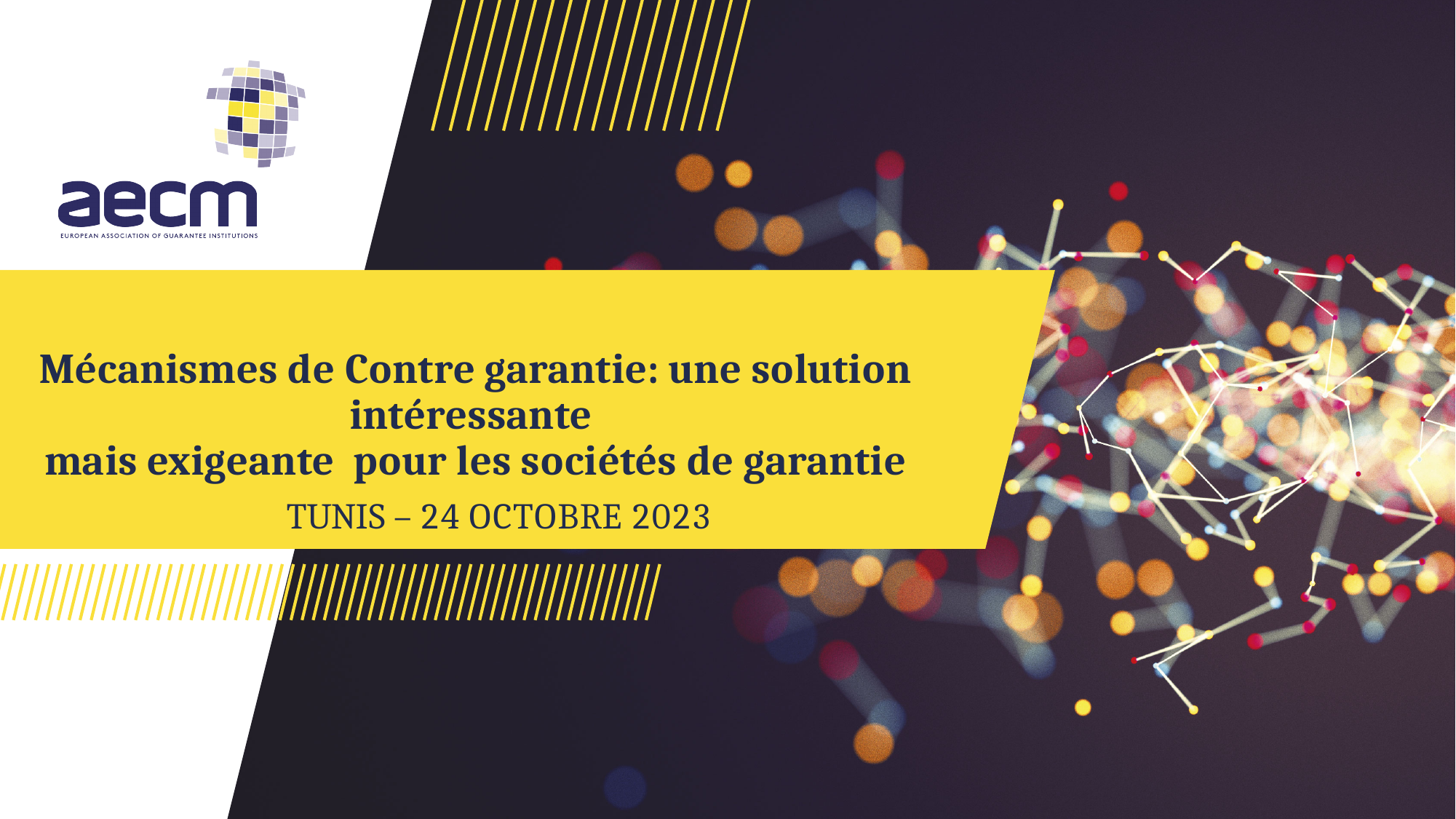

# Mécanismes de Contre garantie: une solution intéressante mais exigeante  pour les sociétés de garantie
                           TUNIS – 24 OCTOBRE 2023